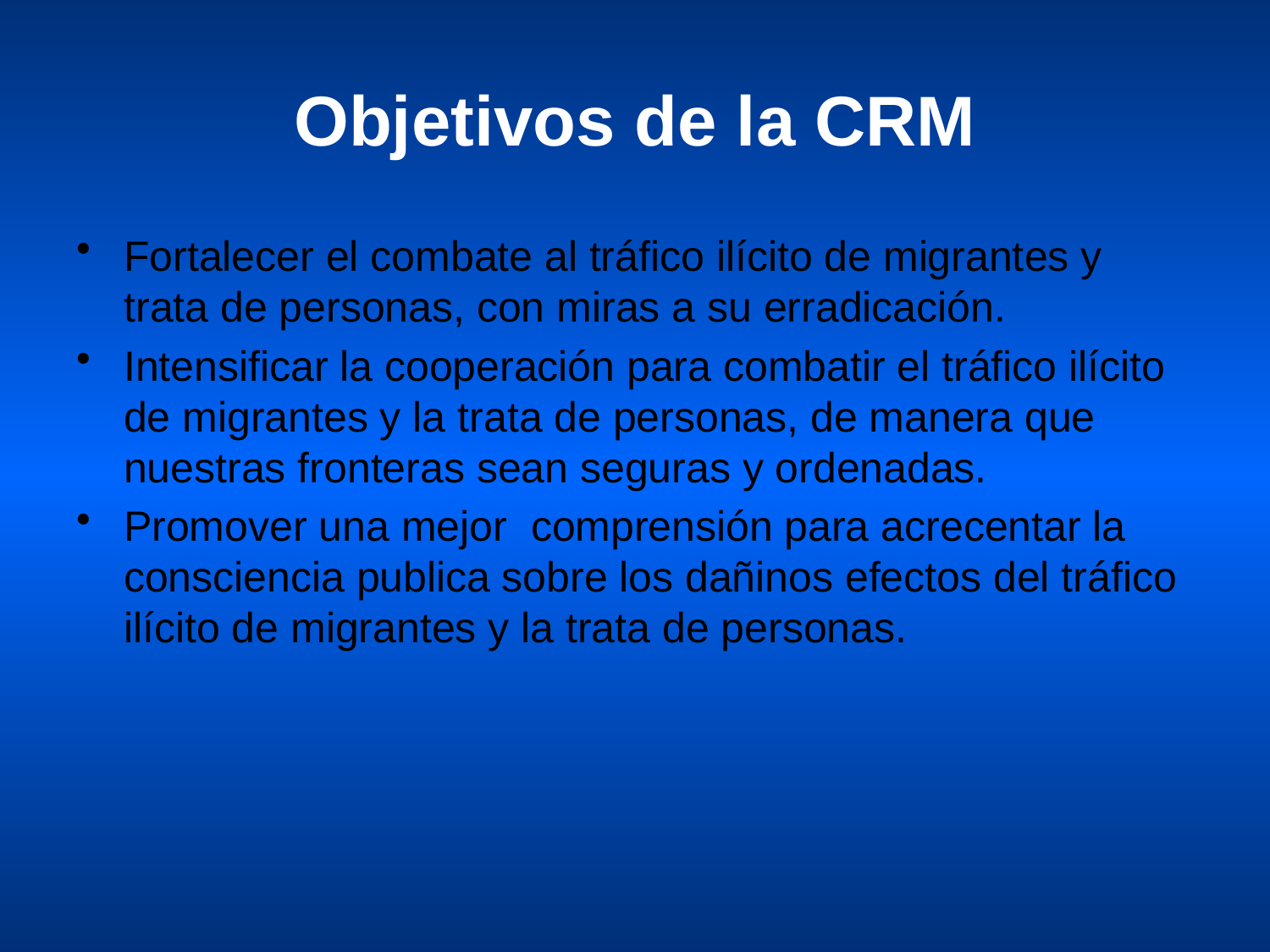

# Objetivos de la CRM
Fortalecer el combate al tráfico ilícito de migrantes y trata de personas, con miras a su erradicación.
Intensificar la cooperación para combatir el tráfico ilícito de migrantes y la trata de personas, de manera que nuestras fronteras sean seguras y ordenadas.
Promover una mejor  comprensión para acrecentar la consciencia publica sobre los dañinos efectos del tráfico ilícito de migrantes y la trata de personas.